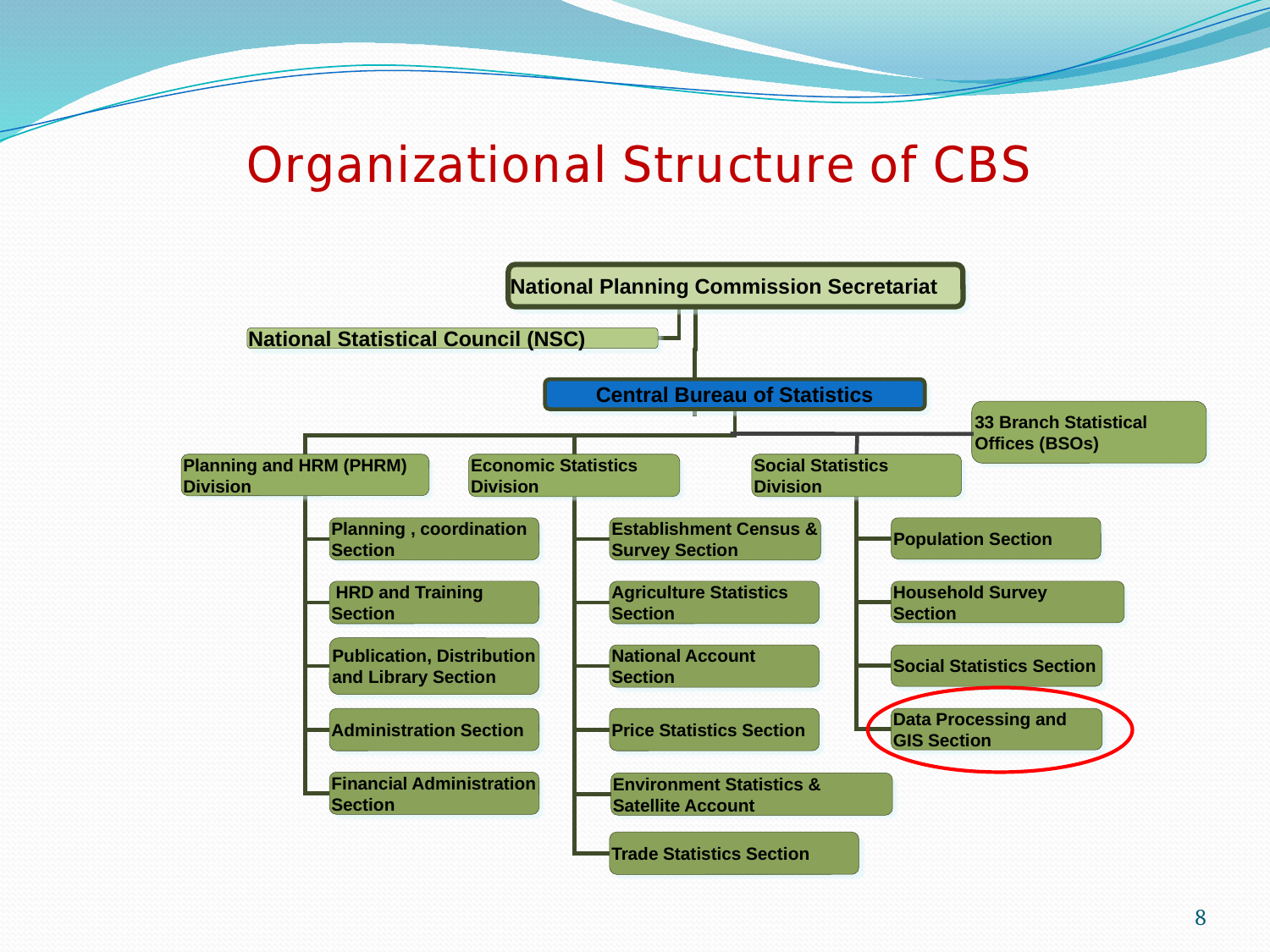

Organizational Structure of CBS
National Planning Commission Secretariat
National Statistical Council (NSC)
Central Bureau of Statistics
33 Branch Statistical Offices (BSOs)
Planning and HRM (PHRM) Division
Economic Statistics Division
Social Statistics Division
Planning , coordination Section
Establishment Census & Survey Section
Population Section
 HRD and Training Section
Agriculture Statistics Section
Household Survey
Section
Publication, Distribution and Library Section
National Account Section
Social Statistics Section
Administration Section
Price Statistics Section
Data Processing and GIS Section
Financial Administration Section
Environment Statistics & Satellite Account
Trade Statistics Section

8